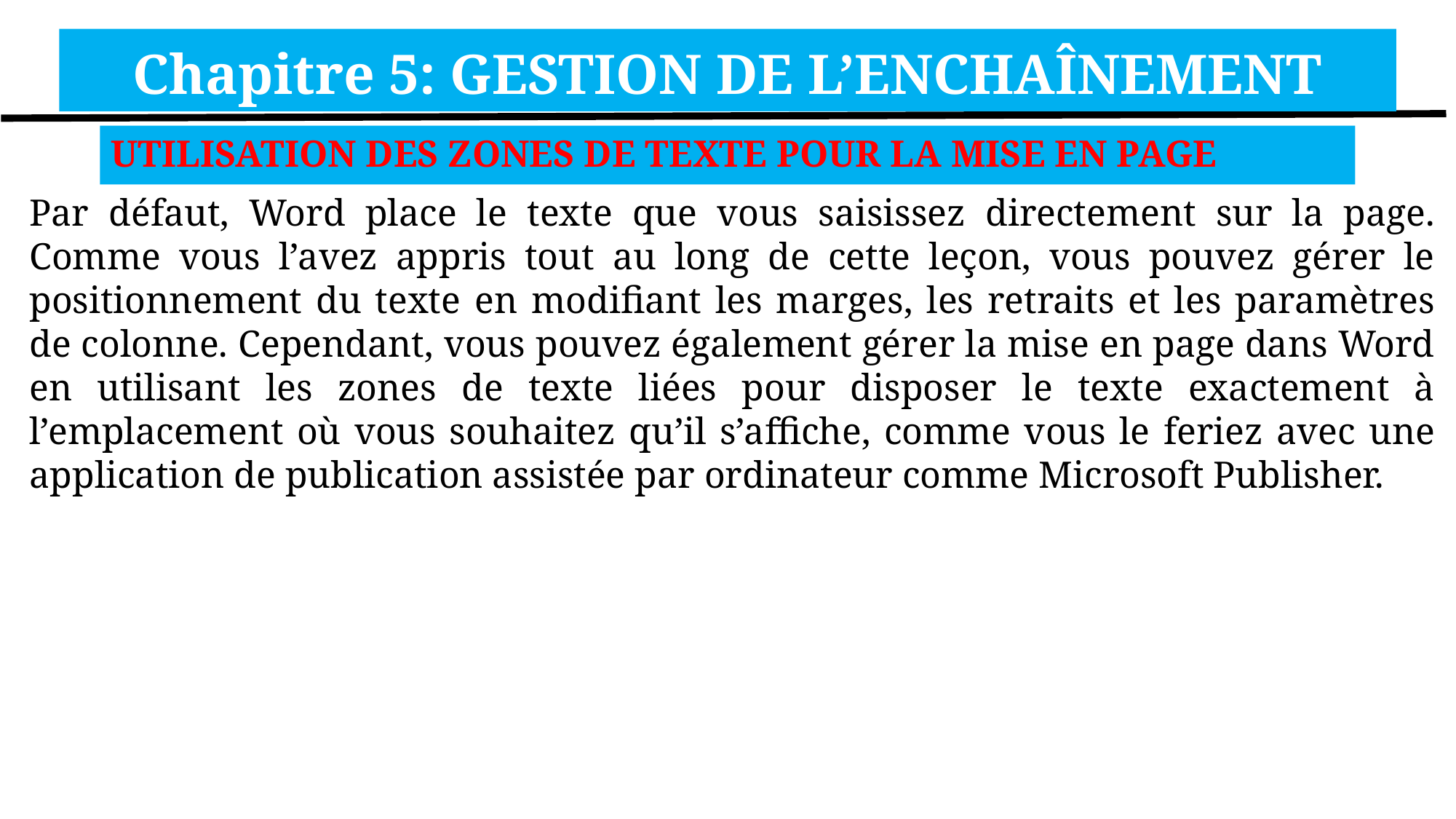

Chapitre 5: GESTION DE L’ENCHAÎNEMENT
UTILISATION DES ZONES DE TEXTE POUR LA MISE EN PAGE
Par défaut, Word place le texte que vous saisissez directement sur la page. Comme vous l’avez appris tout au long de cette leçon, vous pouvez gérer le positionnement du texte en modifiant les marges, les retraits et les paramètres de colonne. Cependant, vous pouvez également gérer la mise en page dans Word en utilisant les zones de texte liées pour disposer le texte exactement à l’emplacement où vous souhaitez qu’il s’affiche, comme vous le feriez avec une application de publication assistée par ordinateur comme Microsoft Publisher.